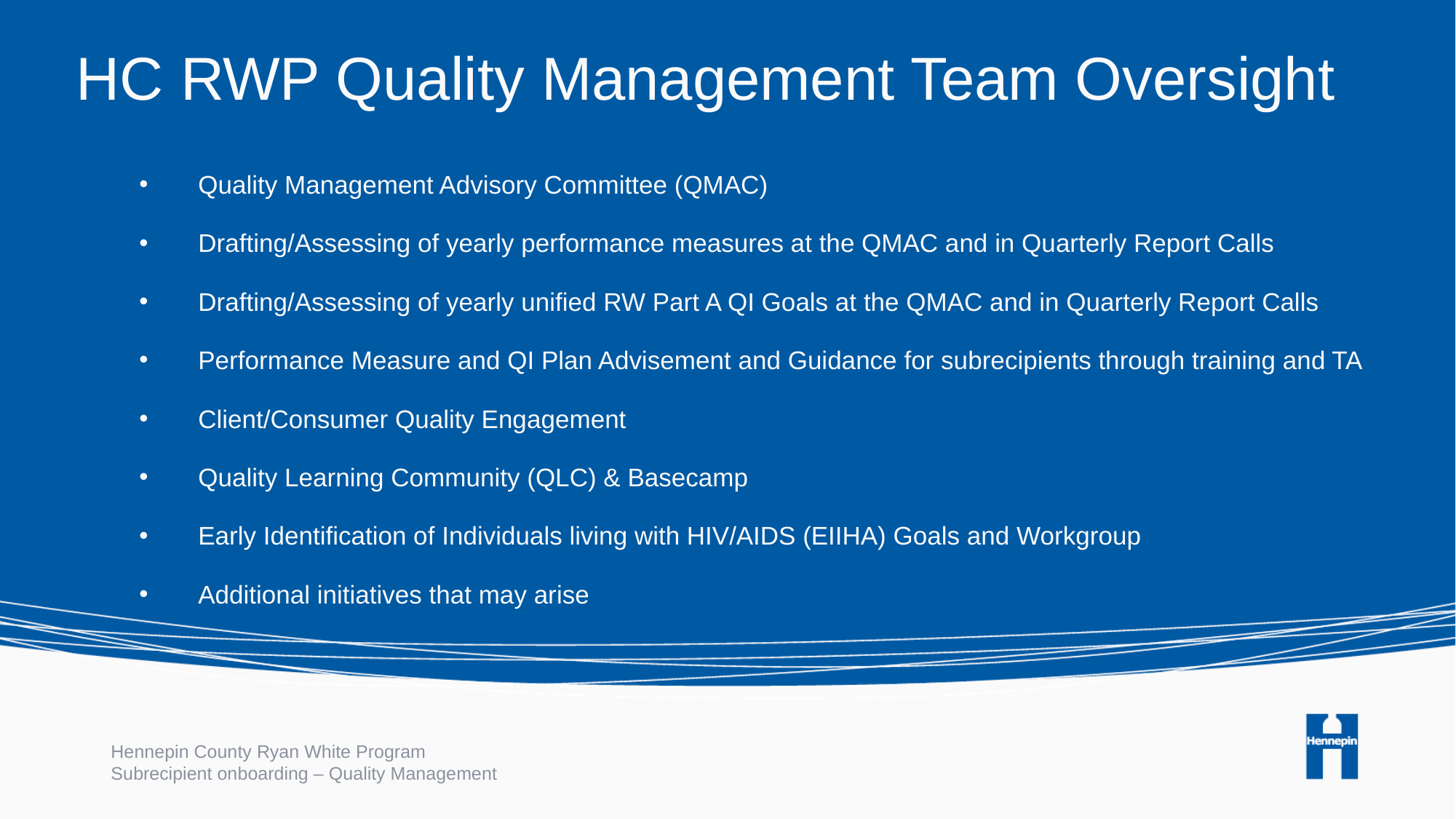

# HC RWP Quality Management Team Oversight
Quality Management Advisory Committee (QMAC)
Drafting/Assessing of yearly performance measures at the QMAC and in Quarterly Report Calls
Drafting/Assessing of yearly unified RW Part A QI Goals at the QMAC and in Quarterly Report Calls
Performance Measure and QI Plan Advisement and Guidance for subrecipients through training and TA
Client/Consumer Quality Engagement
Quality Learning Community (QLC) & Basecamp
Early Identification of Individuals living with HIV/AIDS (EIIHA) Goals and Workgroup
Additional initiatives that may arise

Hennepin County Ryan White Program
Subrecipient onboarding – Quality Management